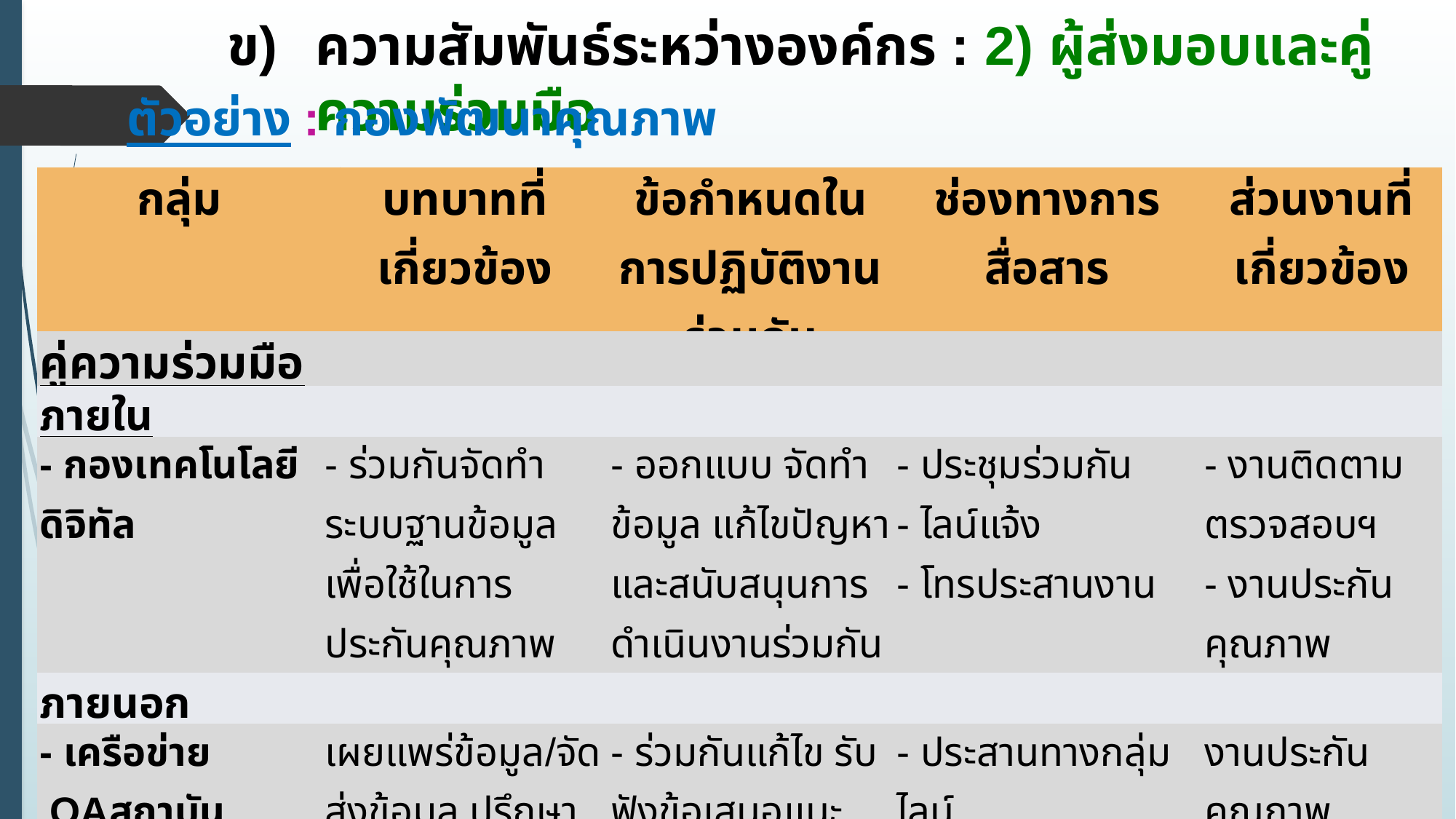

ความสัมพันธ์ระหว่างองค์กร : 2) ผู้ส่งมอบและคู่ความร่วมมือ
ตัวอย่าง : กองพัฒนาคุณภาพ
| กลุ่ม | บทบาทที่เกี่ยวข้อง | ข้อกำหนดในการปฏิบัติงานร่วมกัน | ช่องทางการสื่อสาร | ส่วนงานที่เกี่ยวข้อง |
| --- | --- | --- | --- | --- |
| คู่ความร่วมมือ |  |  |  |  |
| ภายใน |  |  |  |  |
| - กองเทคโนโลยีดิจิทัล | - ร่วมกันจัดทำระบบฐานข้อมูลเพื่อใช้ในการประกันคุณภาพการศึกษา | - ออกแบบ จัดทำข้อมูล แก้ไขปัญหา และสนับสนุนการดำเนินงานร่วมกัน | - ประชุมร่วมกัน - ไลน์แจ้ง - โทรประสานงาน | - งานติดตาม ตรวจสอบฯ - งานประกันคุณภาพ |
| ภายนอก |  |  |  |  |
| - เครือข่าย QAสถาบันอุดมศึกษาภาคเหนือตอนบน | เผยแพร่ข้อมูล/จัดส่งข้อมูล ปรึกษาหารือ/ประชุม/สัมมนา ด้านการประกันคุณภาพของสถาบันอุดมศึกษา | - ร่วมกันแก้ไข รับฟังข้อเสนอแนะเพื่อการพัฒนาด้านการประกันคุณภาพการศึกษาของถสถาบันอุดมศึกษา | - ประสานทางกลุ่มไลน์ | งานประกันคุณภาพ |